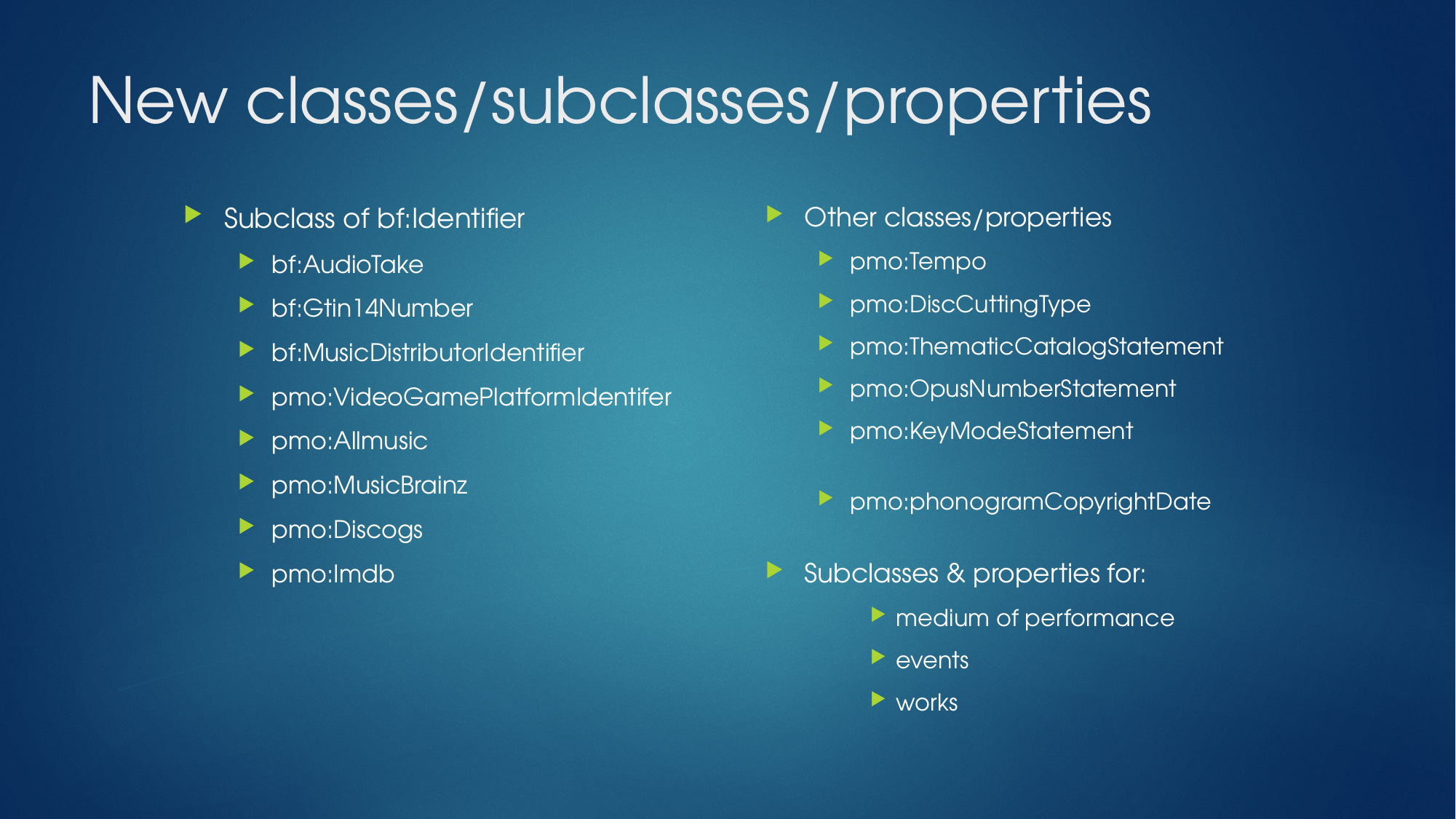

# New classes/subclasses/properties
Subclass of bf:Identifier
bf:AudioTake
bf:Gtin14Number
bf:MusicDistributorIdentifier
pmo:VideoGamePlatformIdentifer
pmo:Allmusic
pmo:MusicBrainz
pmo:Discogs
pmo:Imdb

Other classes/properties
pmo:Tempo
pmo:DiscCuttingType
pmo:ThematicCatalogStatement
pmo:OpusNumberStatement
pmo:KeyModeStatement
pmo:phonogramCopyrightDate
Subclasses & properties for:
medium of performance
events
works